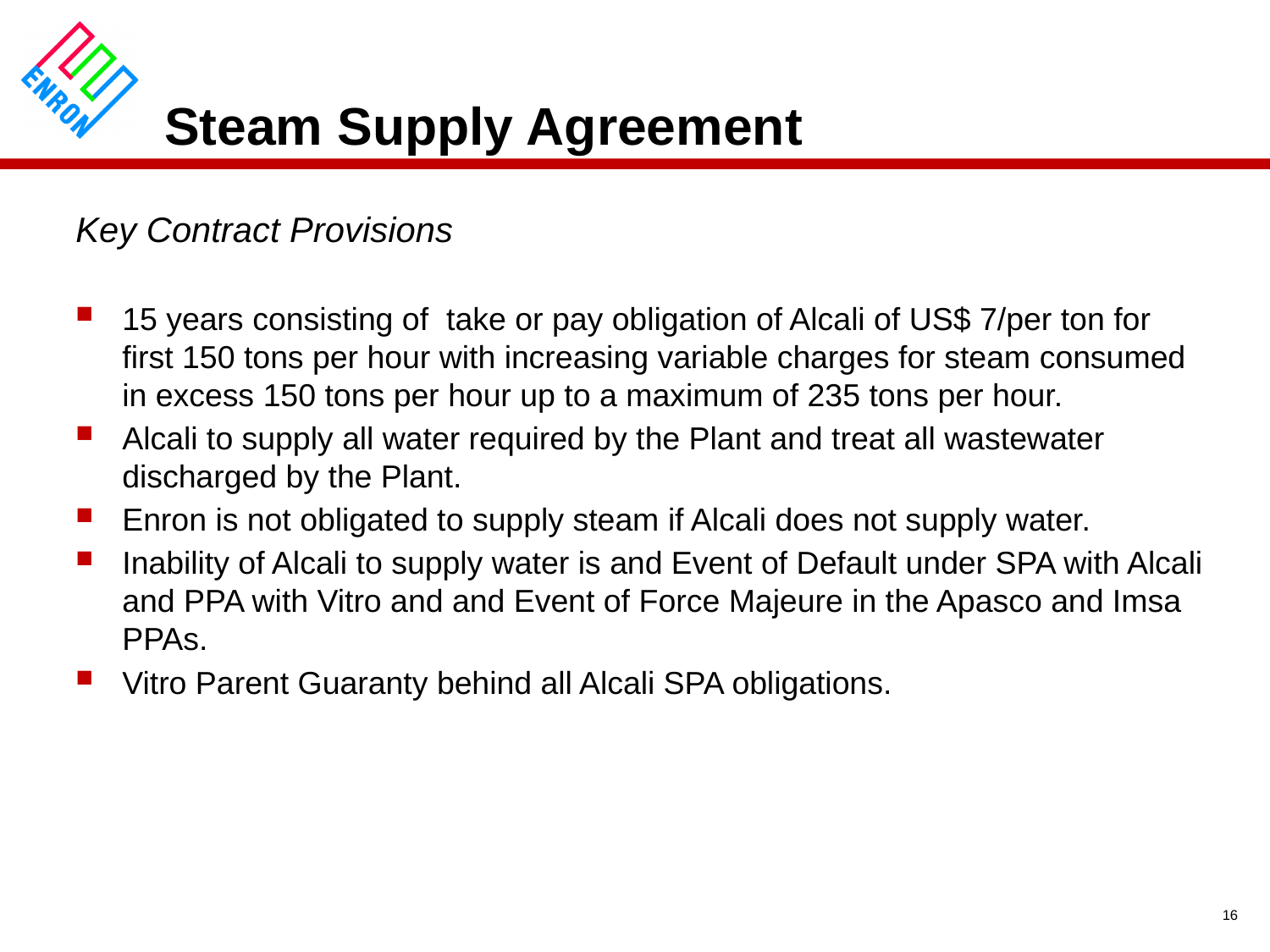

16
# Steam Supply Agreement
Key Contract Provisions

15 years consisting of  take or pay obligation of Alcali of US$ 7/per ton for first 150 tons per hour with increasing variable charges for steam consumed in excess 150 tons per hour up to a maximum of 235 tons per hour.
Alcali to supply all water required by the Plant and treat all wastewater discharged by the Plant.
Enron is not obligated to supply steam if Alcali does not supply water.
Inability of Alcali to supply water is and Event of Default under SPA with Alcali and PPA with Vitro and and Event of Force Majeure in the Apasco and Imsa PPAs.
Vitro Parent Guaranty behind all Alcali SPA obligations.